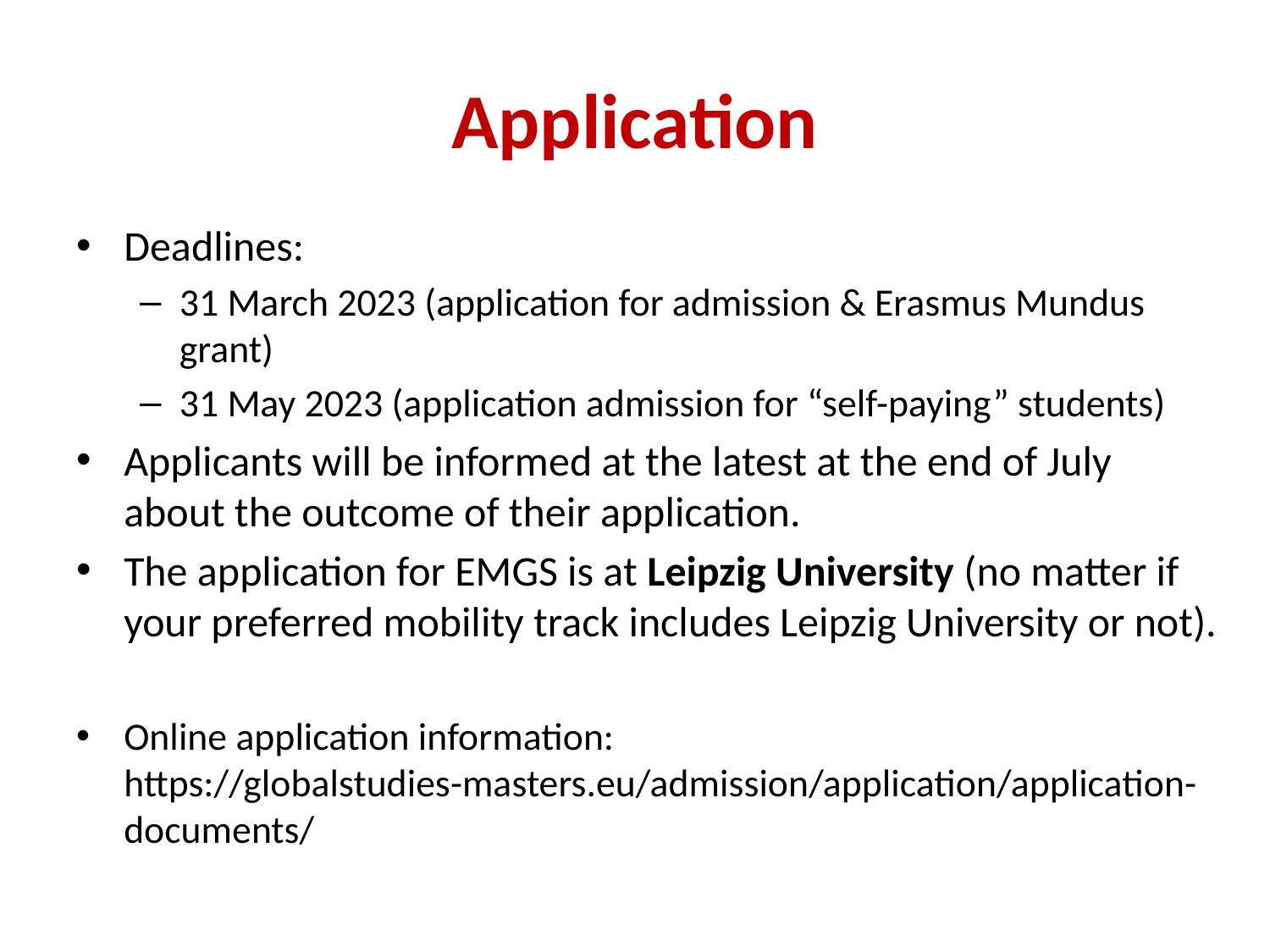

# Application
Deadlines:
31 March 2023 (application for admission & Erasmus Mundus grant)
31 May 2023 (application admission for “self-paying” students)
Applicants will be informed at the latest at the end of July about the outcome of their application.
The application for EMGS is at Leipzig University (no matter if your preferred mobility track includes Leipzig University or not).

Online application information: https://globalstudies-masters.eu/admission/application/application-documents/